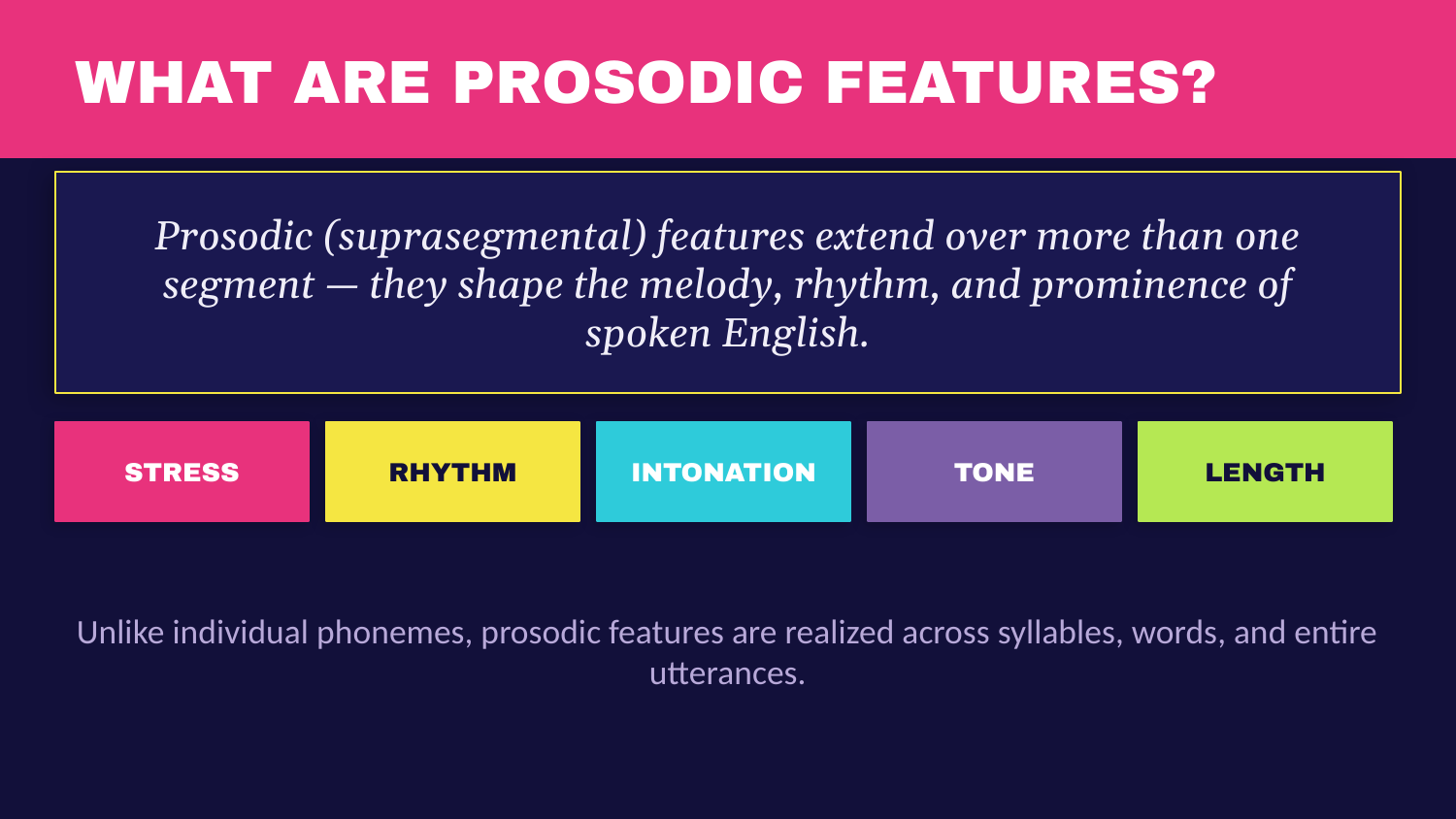

WHAT ARE PROSODIC FEATURES?

Prosodic (suprasegmental) features extend over more than one segment — they shape the melody, rhythm, and prominence of spoken English.

STRESS

RHYTHM

INTONATION

TONE

LENGTH
Unlike individual phonemes, prosodic features are realized across syllables, words, and entire utterances.